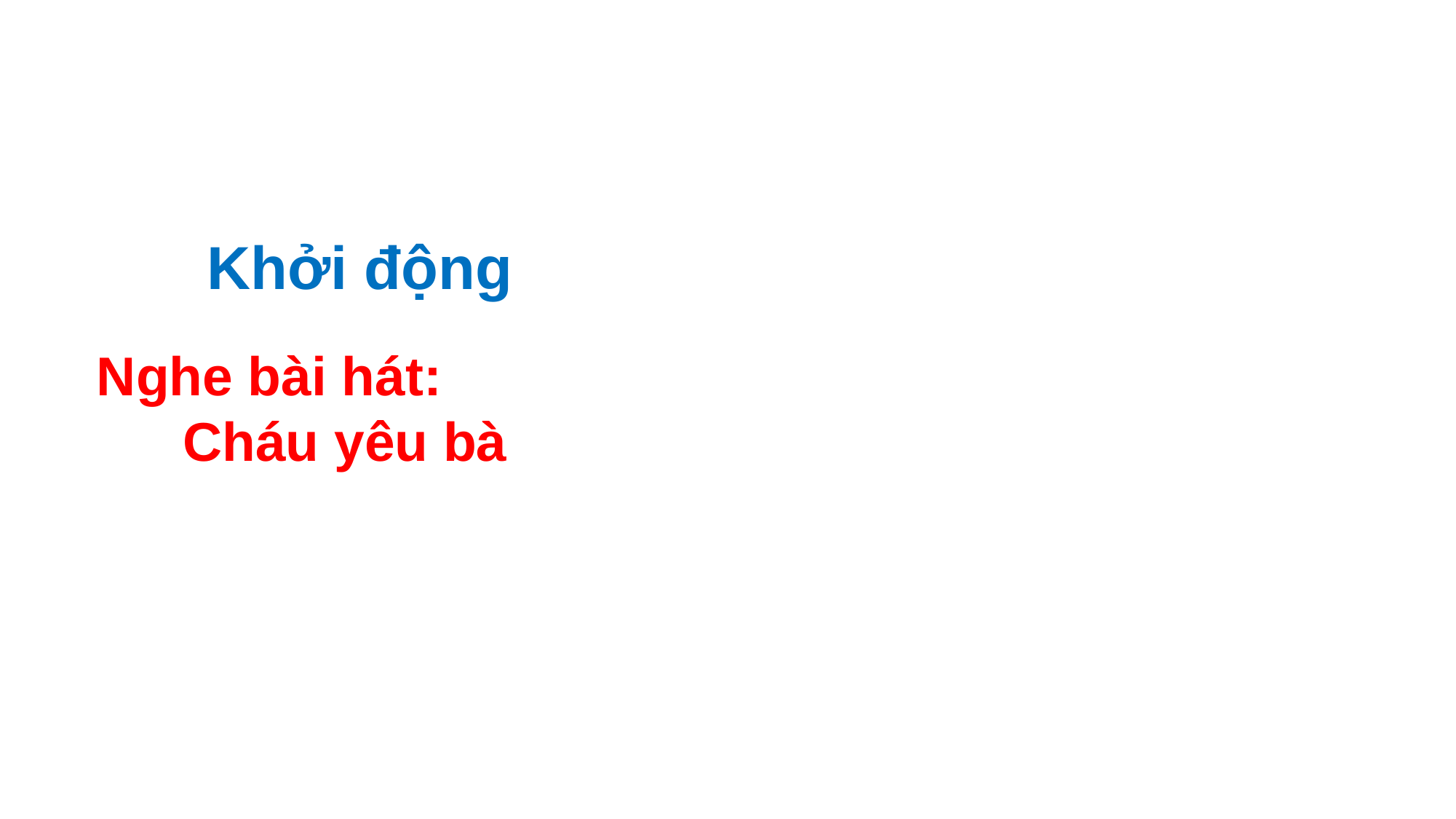

Khởi động
Nghe bài hát:           Cháu yêu bà